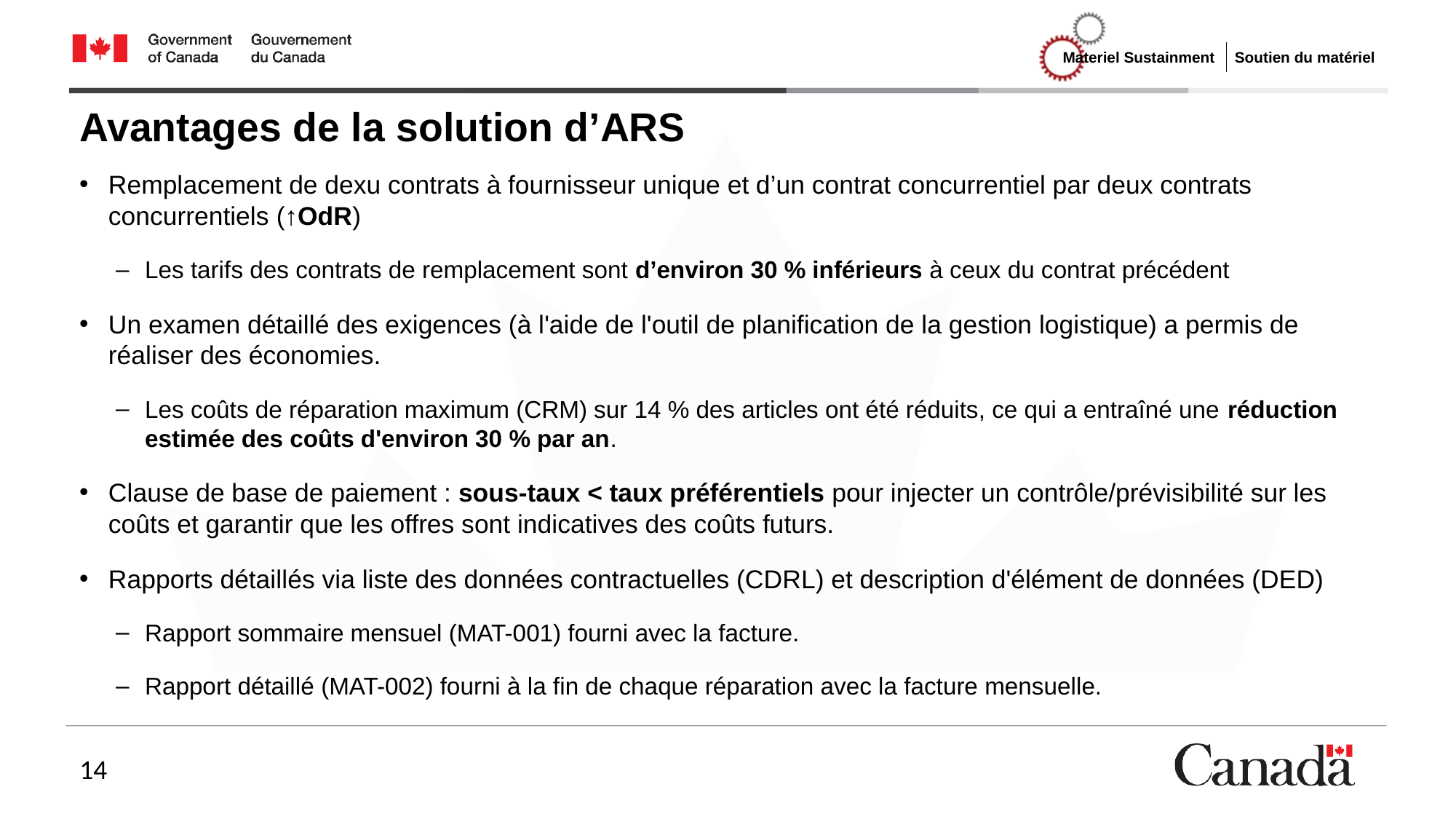

# Avantages de la solution d’ARS
Remplacement de dexu contrats à fournisseur unique et d’un contrat concurrentiel par deux contrats concurrentiels (↑OdR)
Les tarifs des contrats de remplacement sont d’environ 30 % inférieurs à ceux du contrat précédent
Un examen détaillé des exigences (à l'aide de l'outil de planification de la gestion logistique) a permis de réaliser des économies.
Les coûts de réparation maximum (CRM) sur 14 % des articles ont été réduits, ce qui a entraîné une réduction estimée des coûts d'environ 30 % par an.
Clause de base de paiement : sous-taux < taux préférentiels pour injecter un contrôle/prévisibilité sur les coûts et garantir que les offres sont indicatives des coûts futurs.
Rapports détaillés via liste des données contractuelles (CDRL) et description d'élément de données (DED)
Rapport sommaire mensuel (MAT-001) fourni avec la facture.
Rapport détaillé (MAT-002) fourni à la fin de chaque réparation avec la facture mensuelle.

14